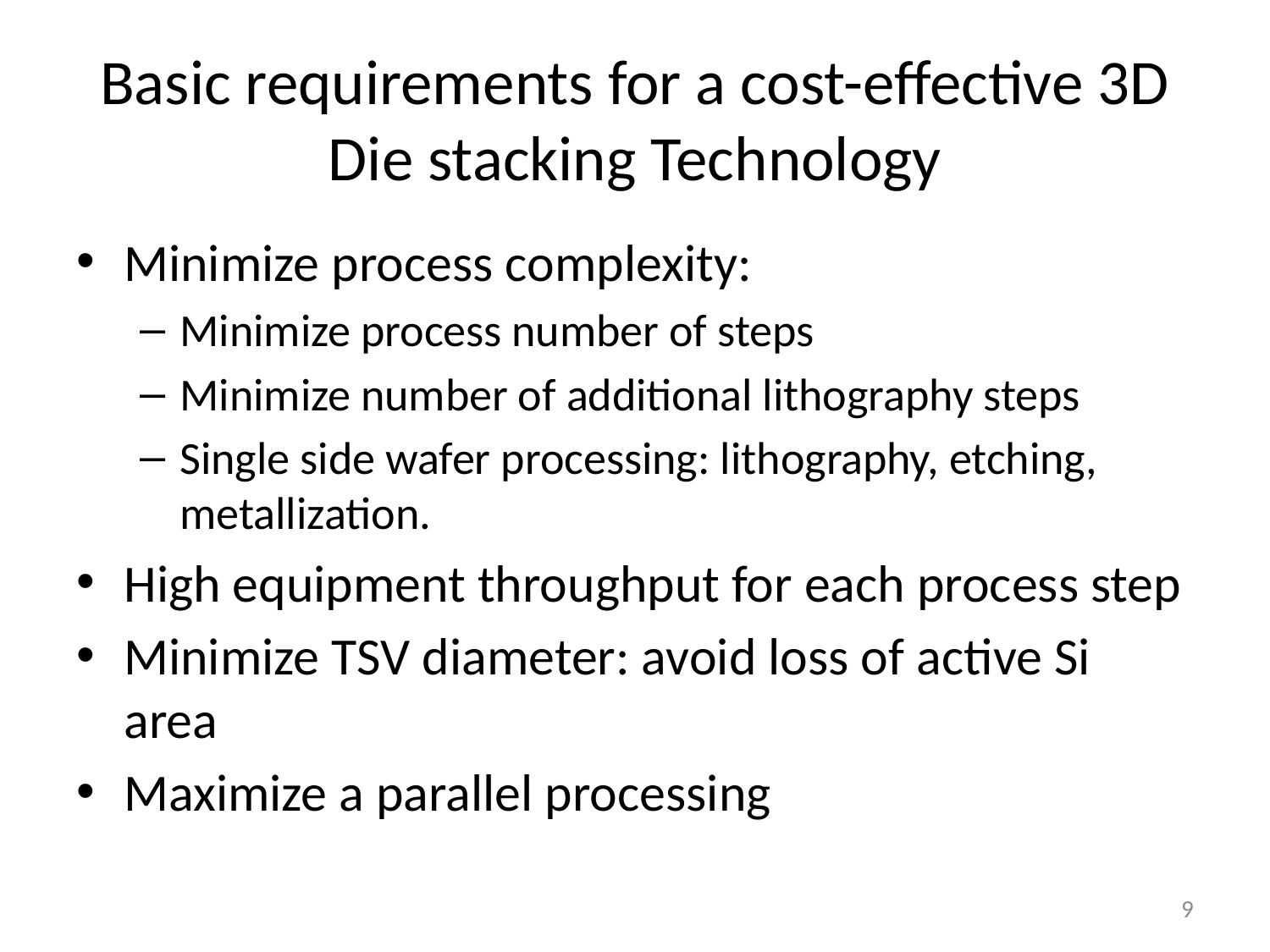

# Basic requirements for a cost-effective 3D Die stacking Technology
Minimize process complexity:
Minimize process number of steps
Minimize number of additional lithography steps
Single side wafer processing: lithography, etching, metallization.
High equipment throughput for each process step
Minimize TSV diameter: avoid loss of active Si area
Maximize a parallel processing
9